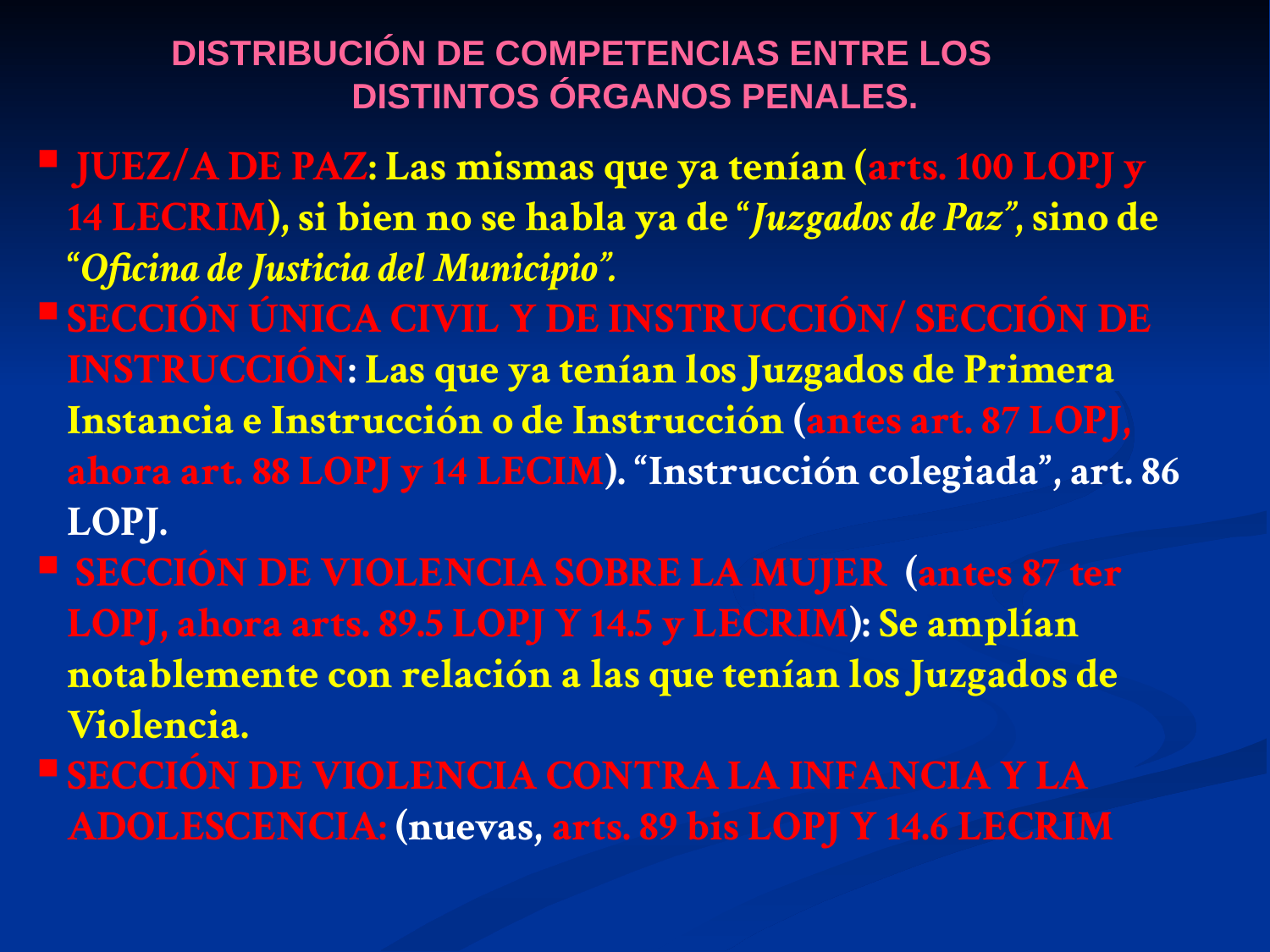

DISTRIBUCIÓN DE COMPETENCIAS ENTRE LOS            DISTINTOS ÓRGANOS PENALES.
 JUEZ/A DE PAZ: Las mismas que ya tenían (arts. 100 LOPJ y 14 LECRIM), si bien no se habla ya de “Juzgados de Paz”, sino de “Oficina de Justicia del Municipio”.
SECCIÓN ÚNICA CIVIL Y DE INSTRUCCIÓN/ SECCIÓN DE INSTRUCCIÓN: Las que ya tenían los Juzgados de Primera Instancia e Instrucción o de Instrucción (antes art. 87 LOPJ, ahora art. 88 LOPJ y 14 LECIM). “Instrucción colegiada”, art. 86 LOPJ.
 SECCIÓN DE VIOLENCIA SOBRE LA MUJER  (antes 87 ter LOPJ, ahora arts. 89.5 LOPJ Y 14.5 y LECRIM): Se amplían notablemente con relación a las que tenían los Juzgados de Violencia.
SECCIÓN DE VIOLENCIA CONTRA LA INFANCIA Y LA ADOLESCENCIA: (nuevas, arts. 89 bis LOPJ Y 14.6 LECRIM